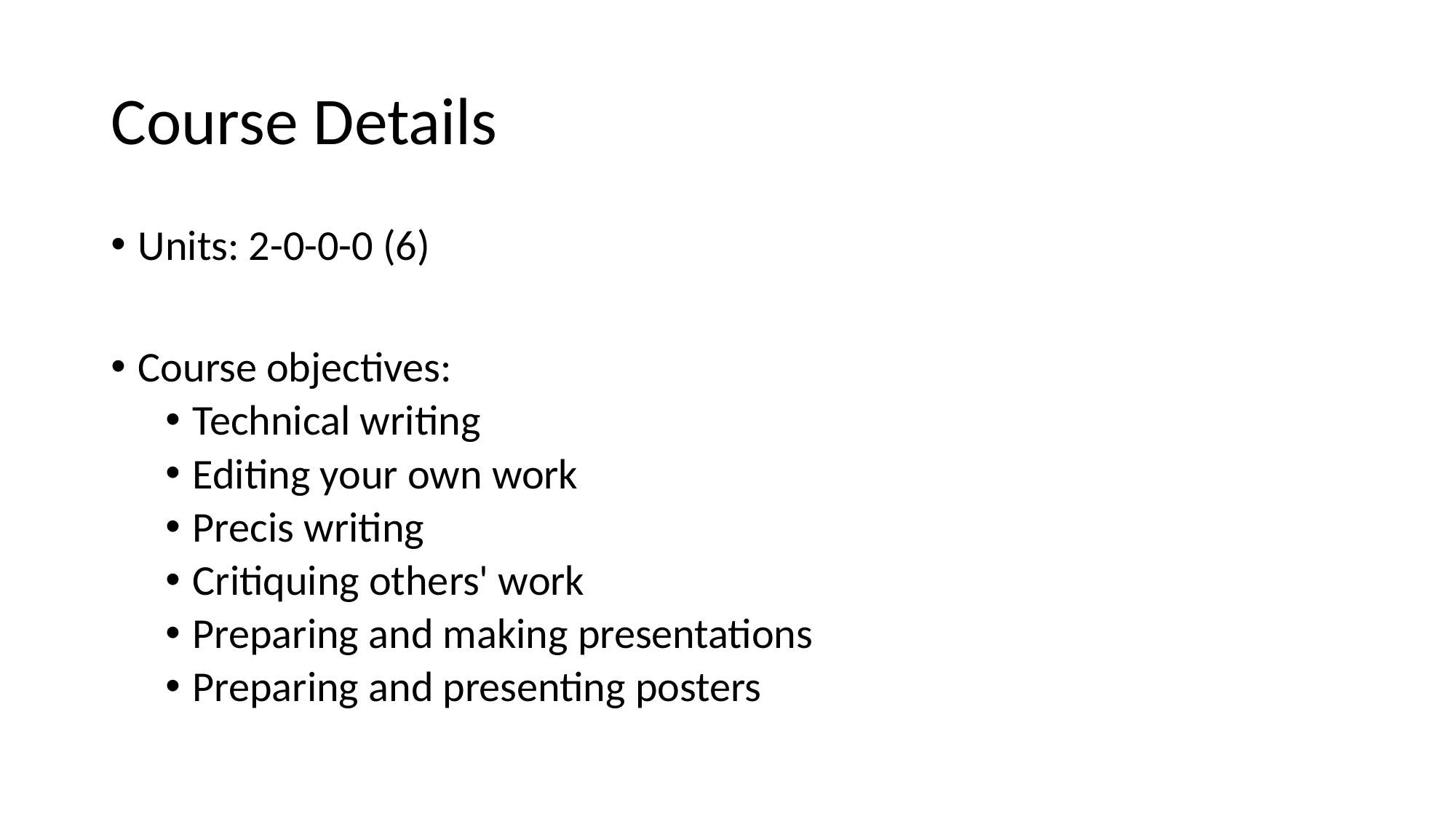

# Course Details
Units: 2-0-0-0 (6)

Course objectives:
Technical writing
Editing your own work
Precis writing
Critiquing others' work
Preparing and making presentations
Preparing and presenting posters